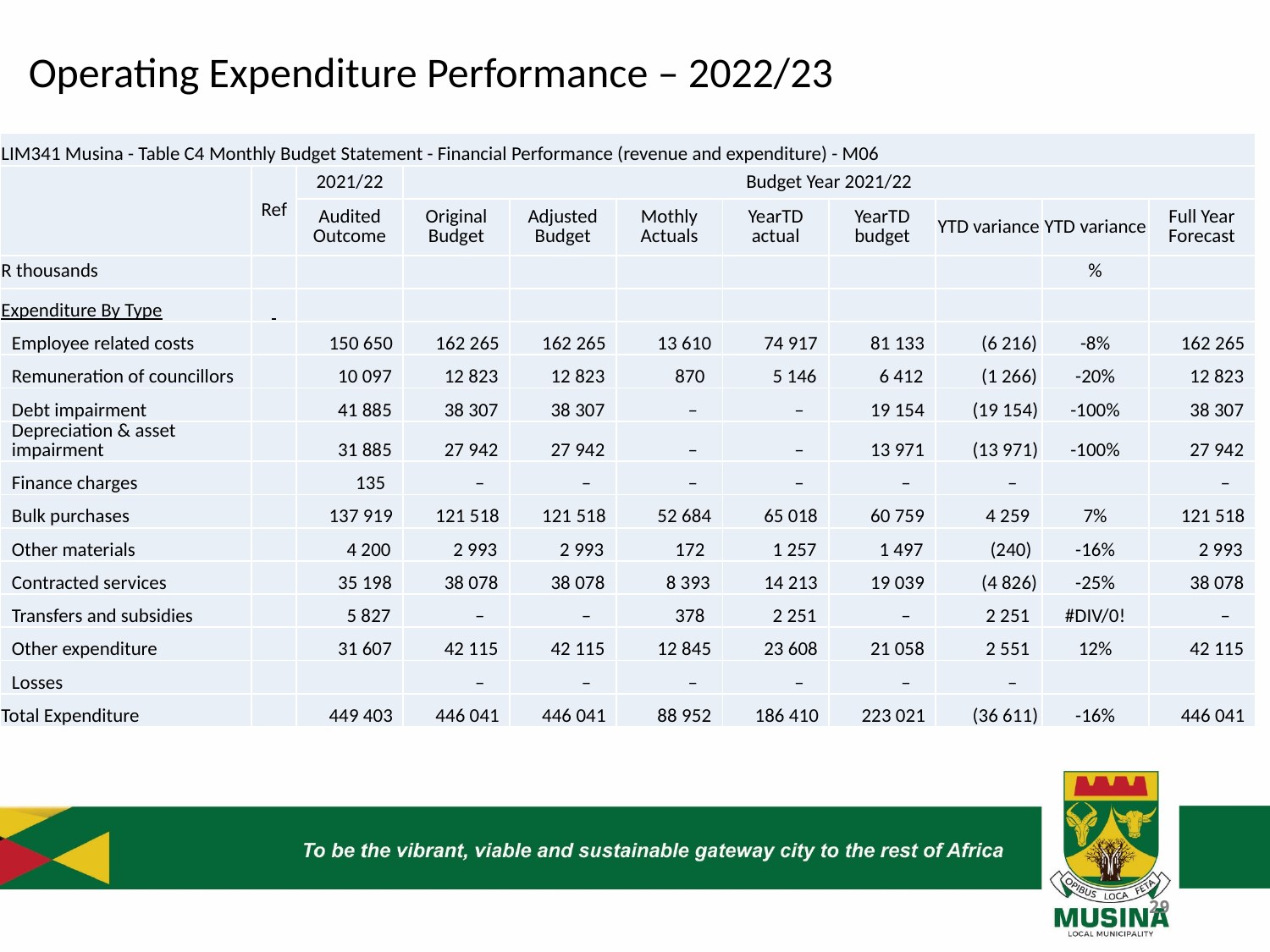

# Operating Expenditure Performance – 2022/23
| LIM341 Musina - Table C4 Monthly Budget Statement - Financial Performance (revenue and expenditure) - M06 |  |  |  |  |  |  |  |  |  |  |
| --- | --- | --- | --- | --- | --- | --- | --- | --- | --- | --- |
|  | Ref | 2021/22 | Budget Year 2021/22 |  |  |  |  |  |  |  |
|  |  | Audited Outcome | Original Budget | Adjusted Budget | Mothly Actuals | YearTD actual | YearTD budget | YTD variance | YTD variance | Full Year Forecast |
| R thousands |  |  |  |  |  |  |  |  | % |  |
| Expenditure By Type |  |  |  |  |  |  |  |  |  |  |
| Employee related costs |  | 150 650 | 162 265 | 162 265 | 13 610 | 74 917 | 81 133 | (6 216) | -8% | 162 265 |
| Remuneration of councillors |  | 10 097 | 12 823 | 12 823 | 870 | 5 146 | 6 412 | (1 266) | -20% | 12 823 |
| Debt impairment |  | 41 885 | 38 307 | 38 307 | – | – | 19 154 | (19 154) | -100% | 38 307 |
| Depreciation & asset impairment |  | 31 885 | 27 942 | 27 942 | – | – | 13 971 | (13 971) | -100% | 27 942 |
| Finance charges |  | 135 | – | – | – | – | – | – |  | – |
| Bulk purchases |  | 137 919 | 121 518 | 121 518 | 52 684 | 65 018 | 60 759 | 4 259 | 7% | 121 518 |
| Other materials |  | 4 200 | 2 993 | 2 993 | 172 | 1 257 | 1 497 | (240) | -16% | 2 993 |
| Contracted services |  | 35 198 | 38 078 | 38 078 | 8 393 | 14 213 | 19 039 | (4 826) | -25% | 38 078 |
| Transfers and subsidies |  | 5 827 | – | – | 378 | 2 251 | – | 2 251 | #DIV/0! | – |
| Other expenditure |  | 31 607 | 42 115 | 42 115 | 12 845 | 23 608 | 21 058 | 2 551 | 12% | 42 115 |
| Losses |  |  | – | – | – | – | – | – |  |  |
| Total Expenditure |  | 449 403 | 446 041 | 446 041 | 88 952 | 186 410 | 223 021 | (36 611) | -16% | 446 041 |
29